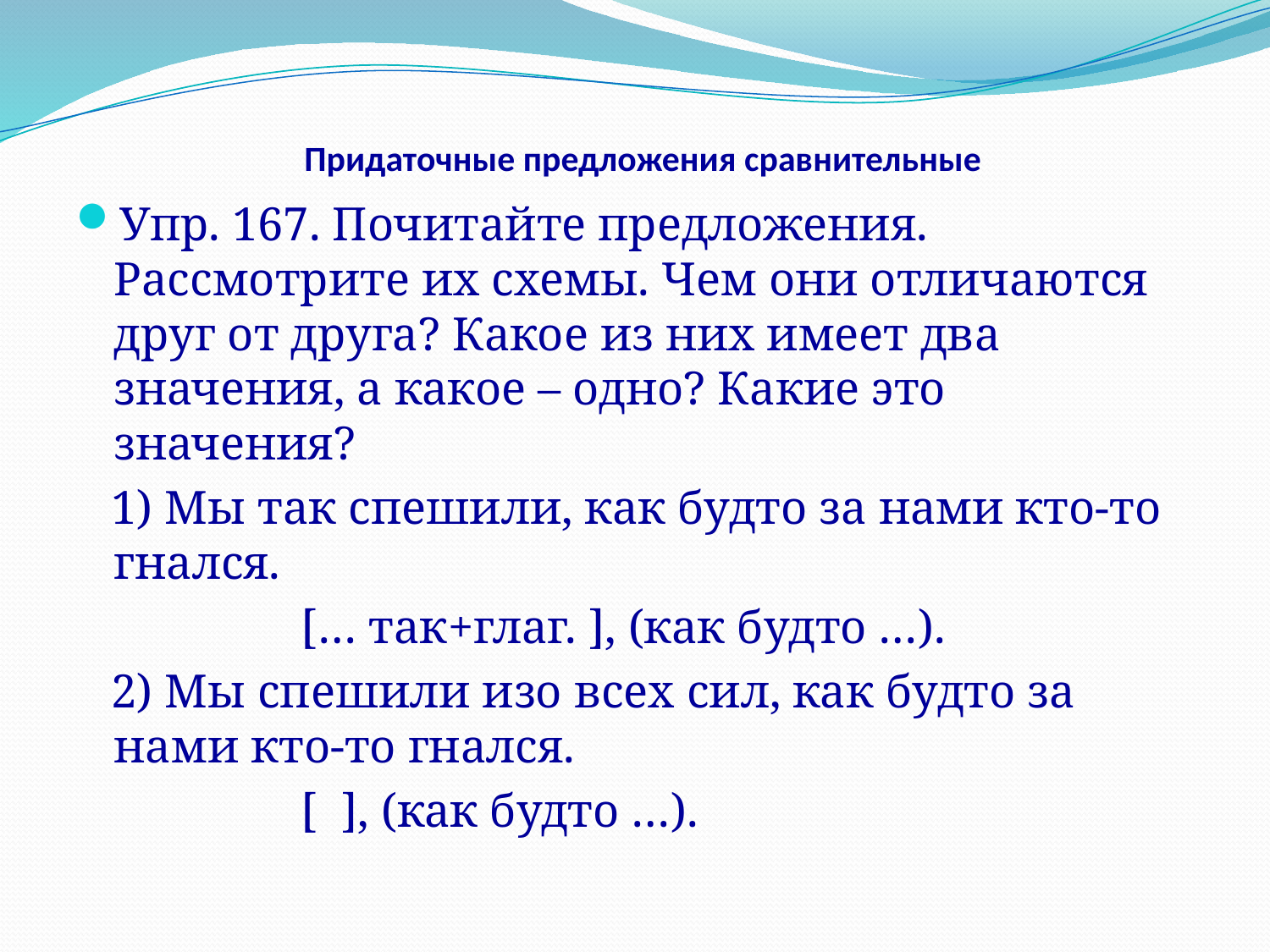

# Придаточные предложения сравнительные
Упр. 167. Почитайте предложения. Рассмотрите их схемы. Чем они отличаются друг от друга? Какое из них имеет два значения, а какое – одно? Какие это значения?
   1) Мы так спешили, как будто за нами кто-то гнался.
                   [… так+глаг. ], (как будто …).
   2) Мы спешили изо всех сил, как будто за нами кто-то гнался.
                   [  ], (как будто …).